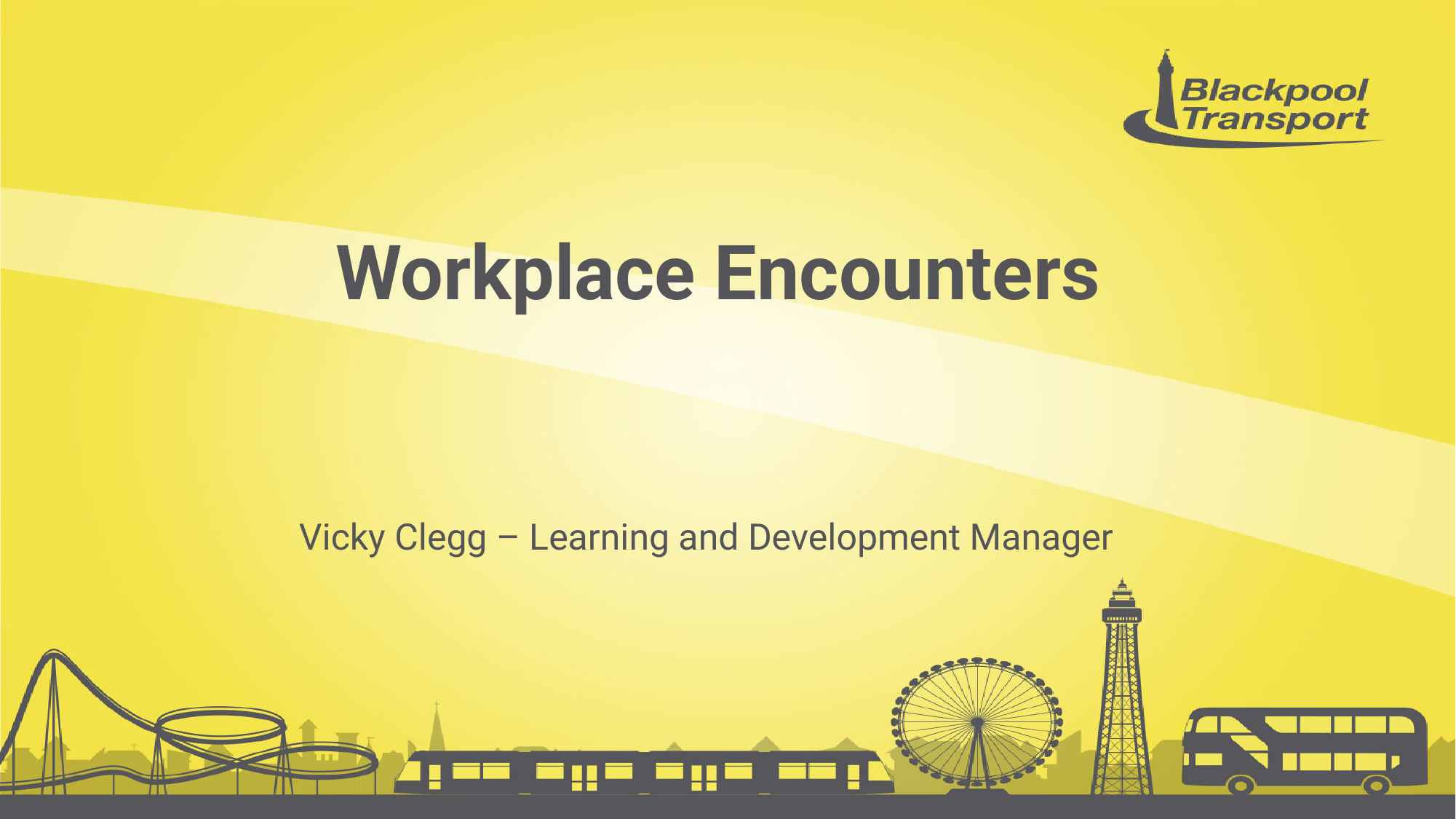

# Workplace Encounters
Vicky Clegg – Learning and Development Manager